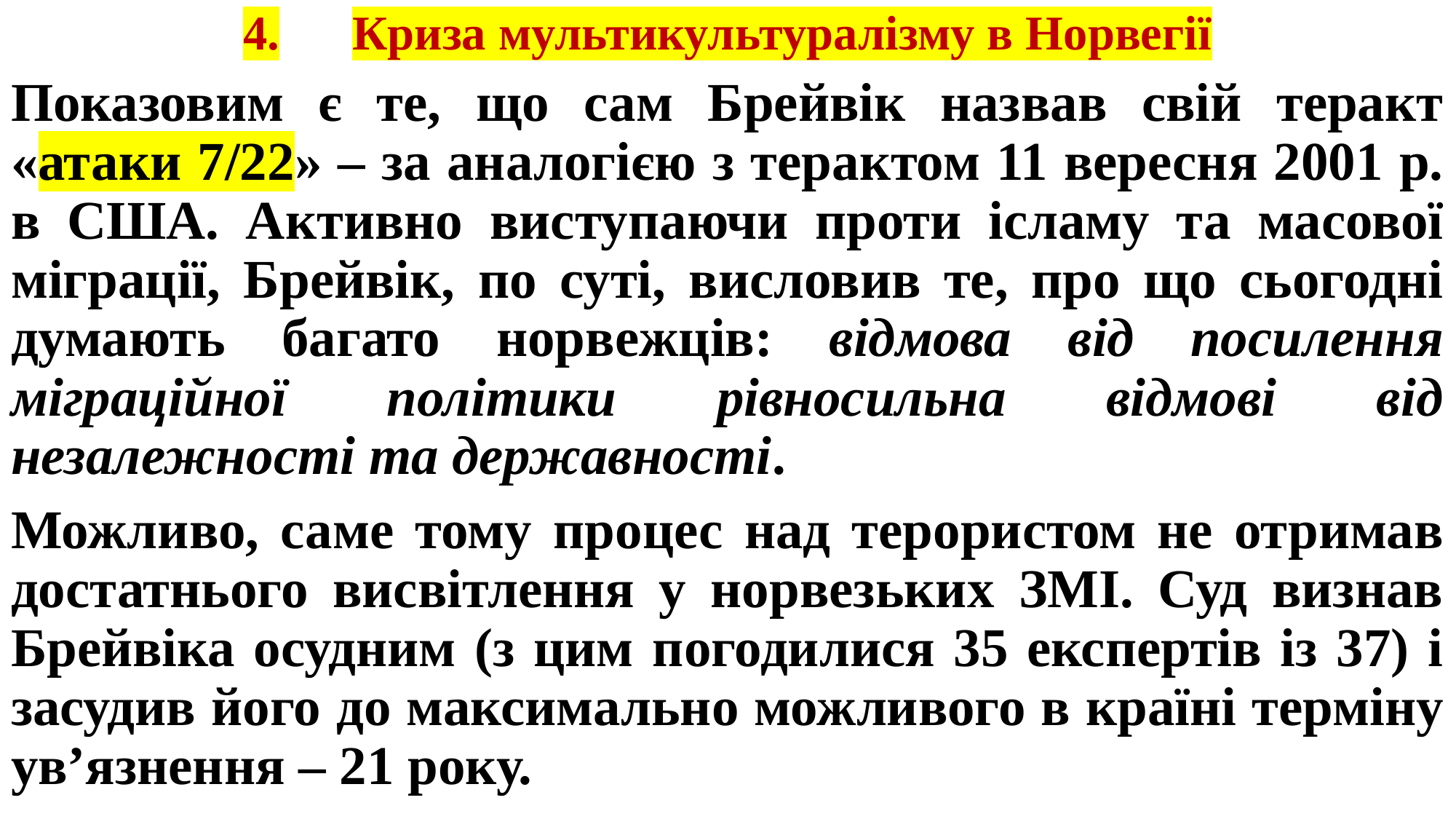

# 4.	Криза мультикультуралізму в Норвегії
Показовим є те, що сам Брейвік назвав свій теракт «атаки 7/22» – за аналогією з терактом 11 вересня 2001 р. в США. Активно виступаючи проти ісламу та масової міграції, Брейвік, по суті, висловив те, про що сьогодні думають багато норвежців: відмова від посилення міграційної політики рівносильна відмові від незалежності та державності.
Можливо, саме тому процес над терористом не отримав достатнього висвітлення у норвезьких ЗМІ. Суд визнав Брейвіка осудним (з цим погодилися 35 експертів із 37) і засудив його до максимально можливого в країні терміну ув’язнення – 21 року.